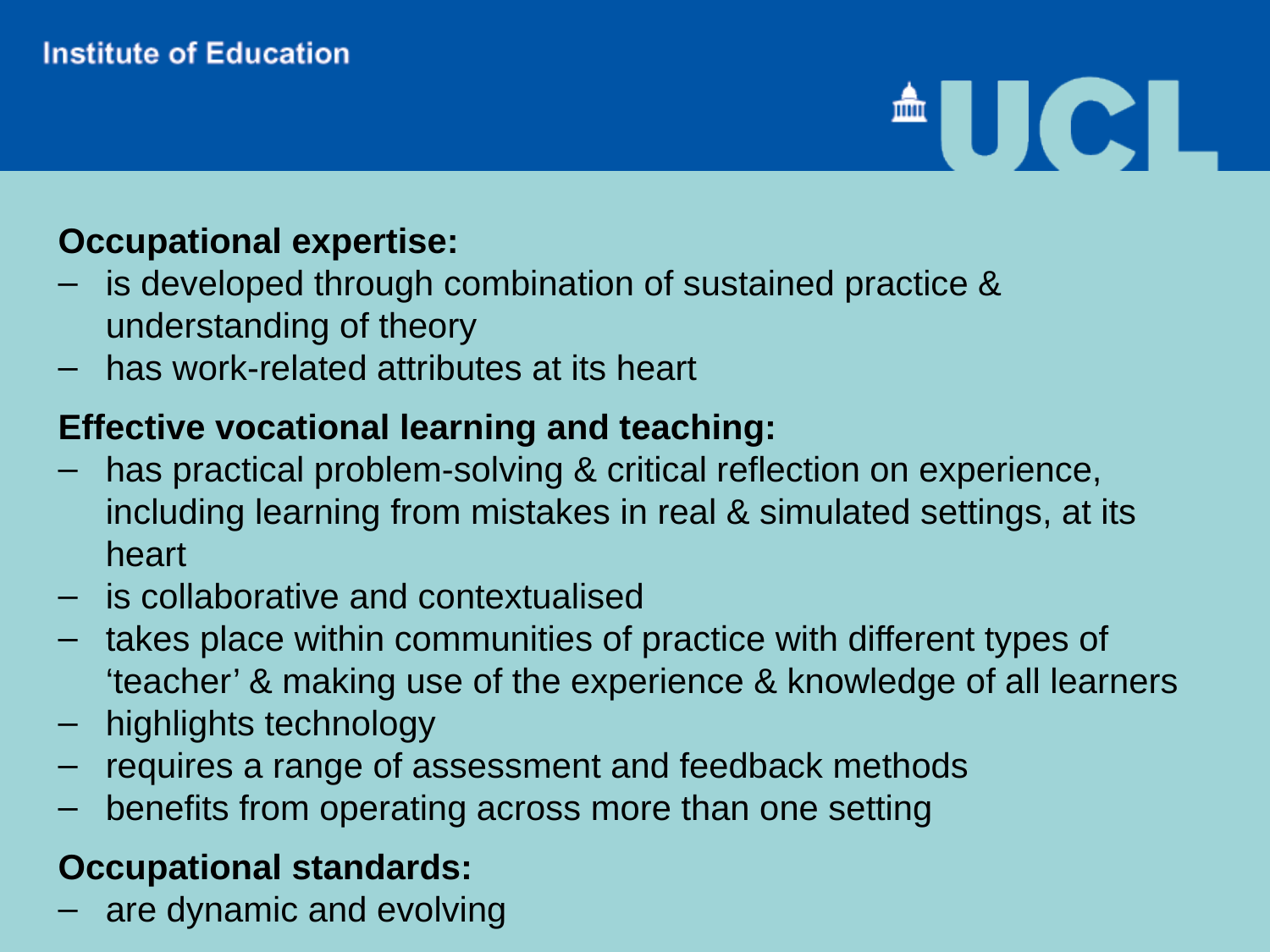

Occupational expertise:
is developed through combination of sustained practice & understanding of theory
has work-related attributes at its heart

Effective vocational learning and teaching:
has practical problem-solving & critical reflection on experience, including learning from mistakes in real & simulated settings, at its heart
is collaborative and contextualised
takes place within communities of practice with different types of ‘teacher’ & making use of the experience & knowledge of all learners
highlights technology
requires a range of assessment and feedback methods
benefits from operating across more than one setting

Occupational standards:
are dynamic and evolving